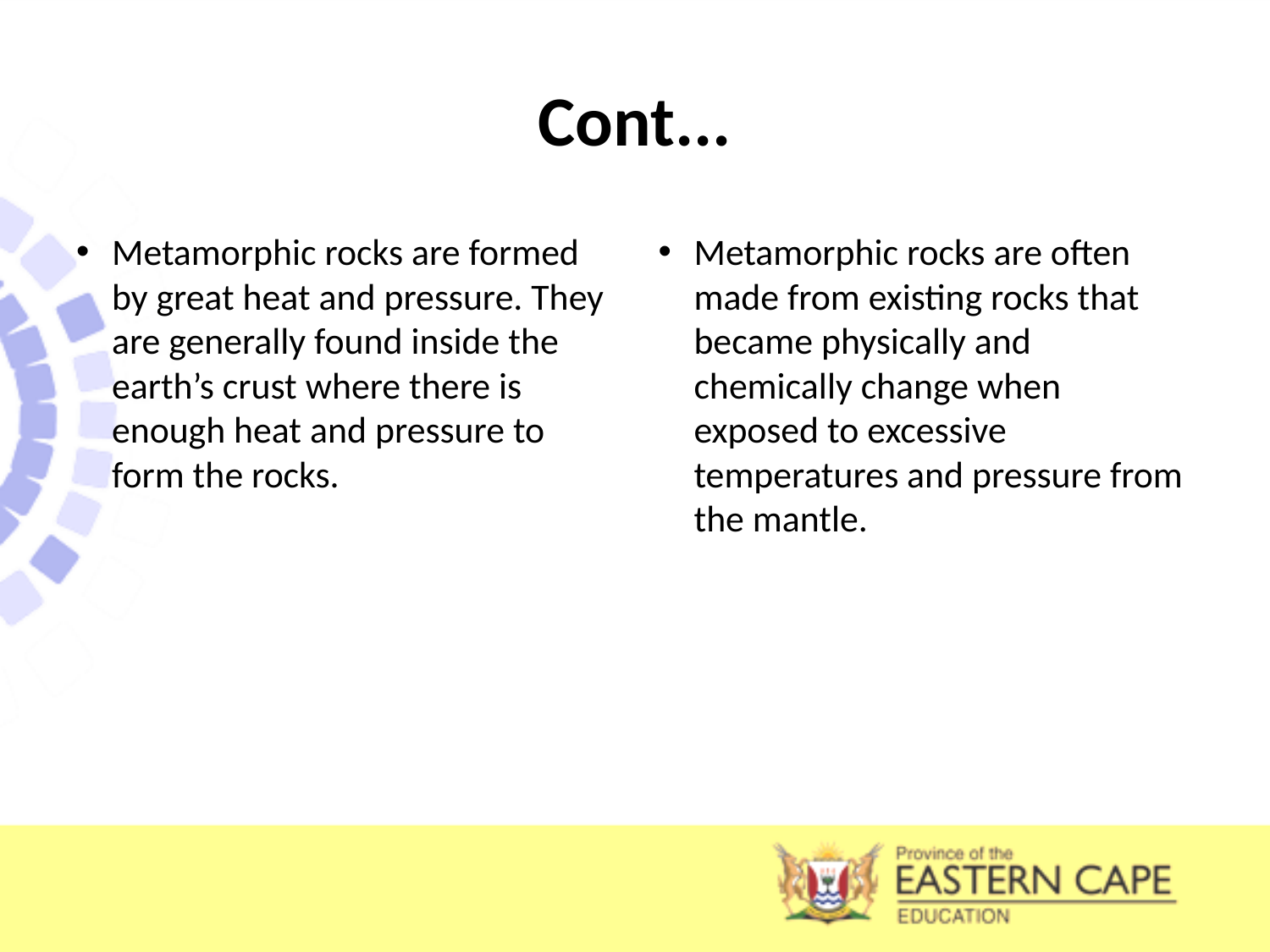

# Cont...
Metamorphic rocks are formed by great heat and pressure. They are generally found inside the earth’s crust where there is enough heat and pressure to form the rocks.
Metamorphic rocks are often made from existing rocks that became physically and chemically change when exposed to excessive temperatures and pressure from the mantle.